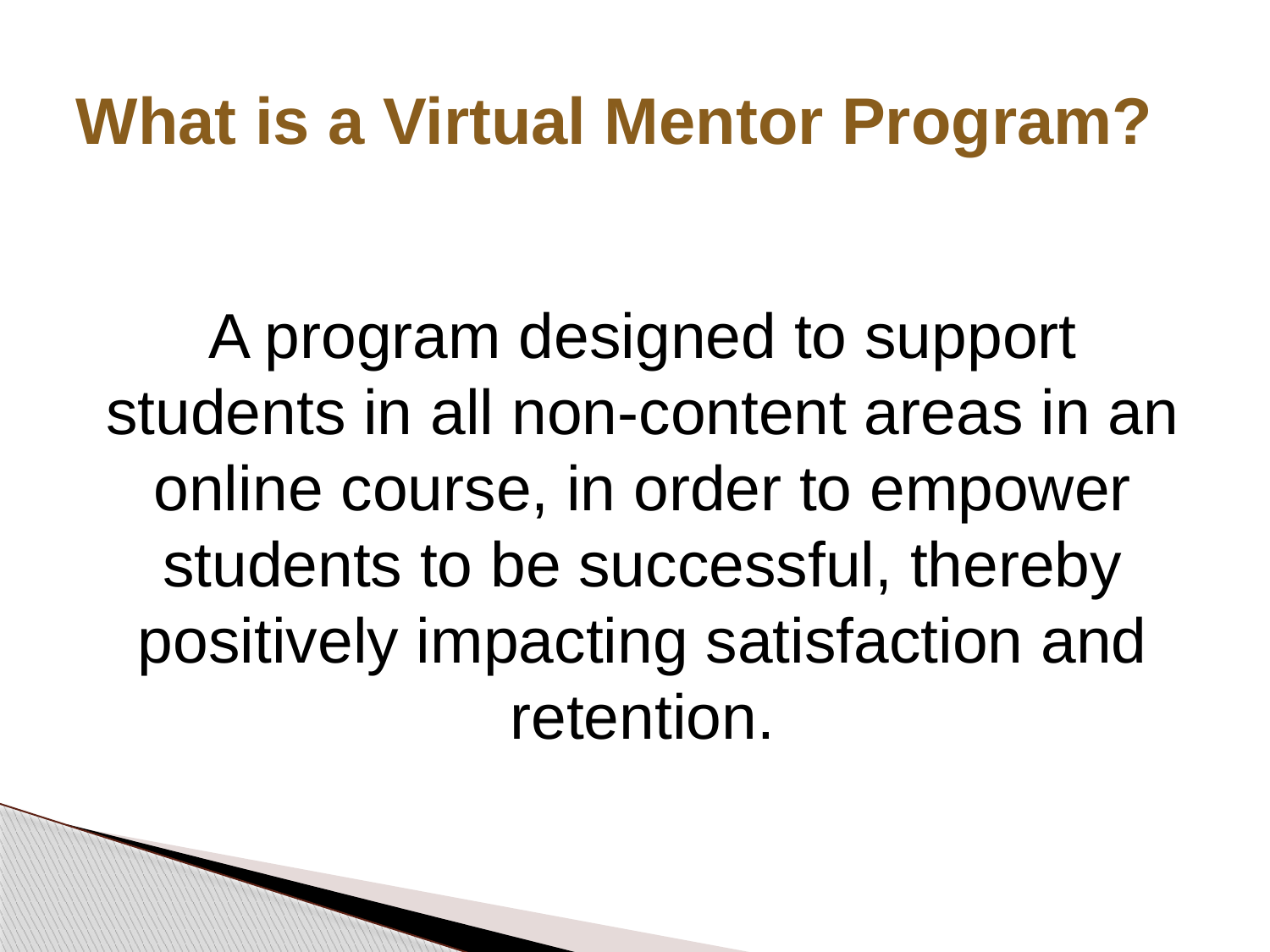

# What is a Virtual Mentor Program?

A program designed to support students in all non-content areas in an online course, in order to empower students to be successful, thereby positively impacting satisfaction and retention.